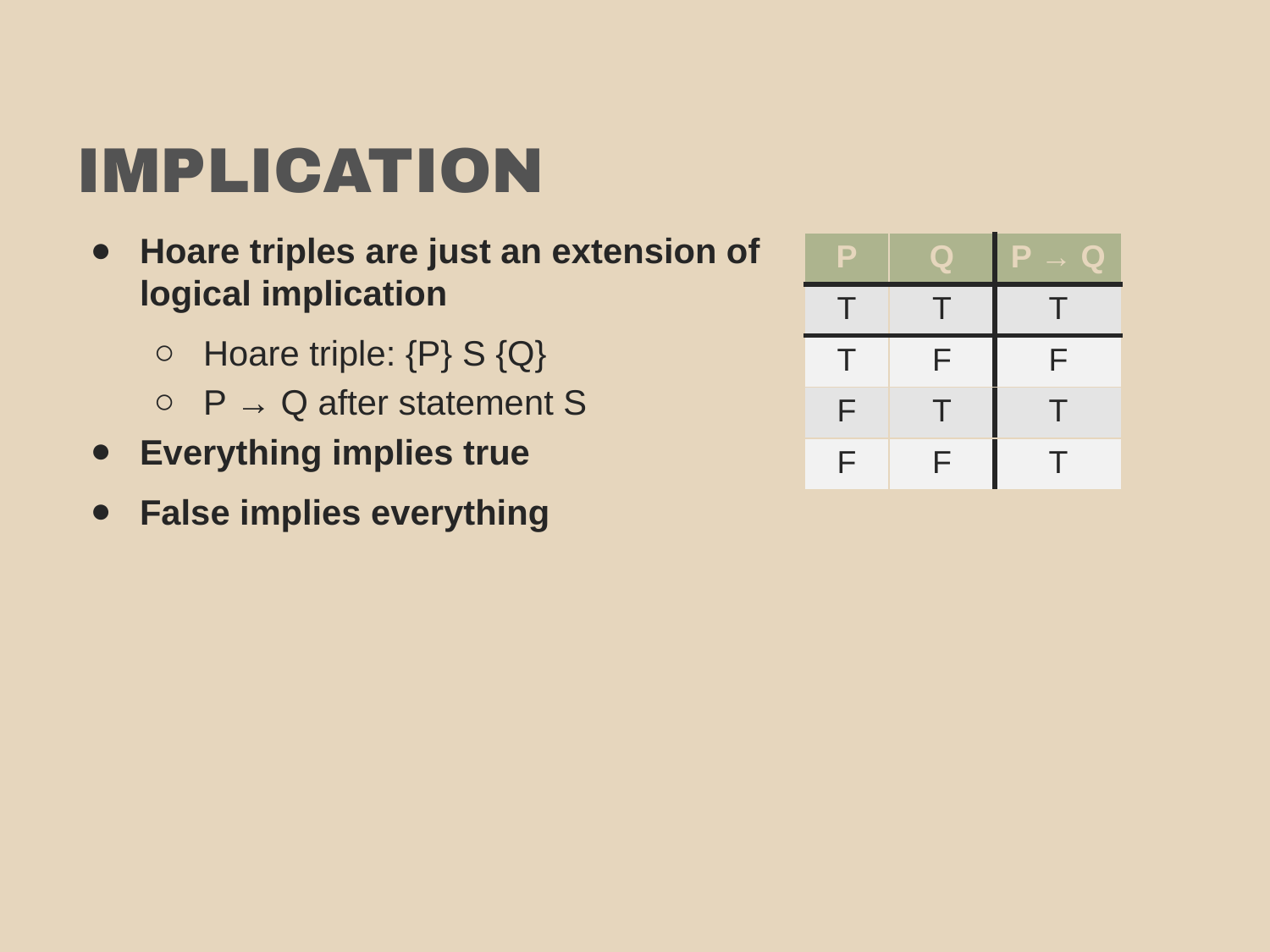

# IMPLICATION
Hoare triples are just an extension of logical implication
Hoare triple: {P} S {Q}
P → Q after statement S
Everything implies true
False implies everything
| P | Q | P → Q |
| --- | --- | --- |
| T | T | T |
| T | F | F |
| F | T | T |
| F | F | T |